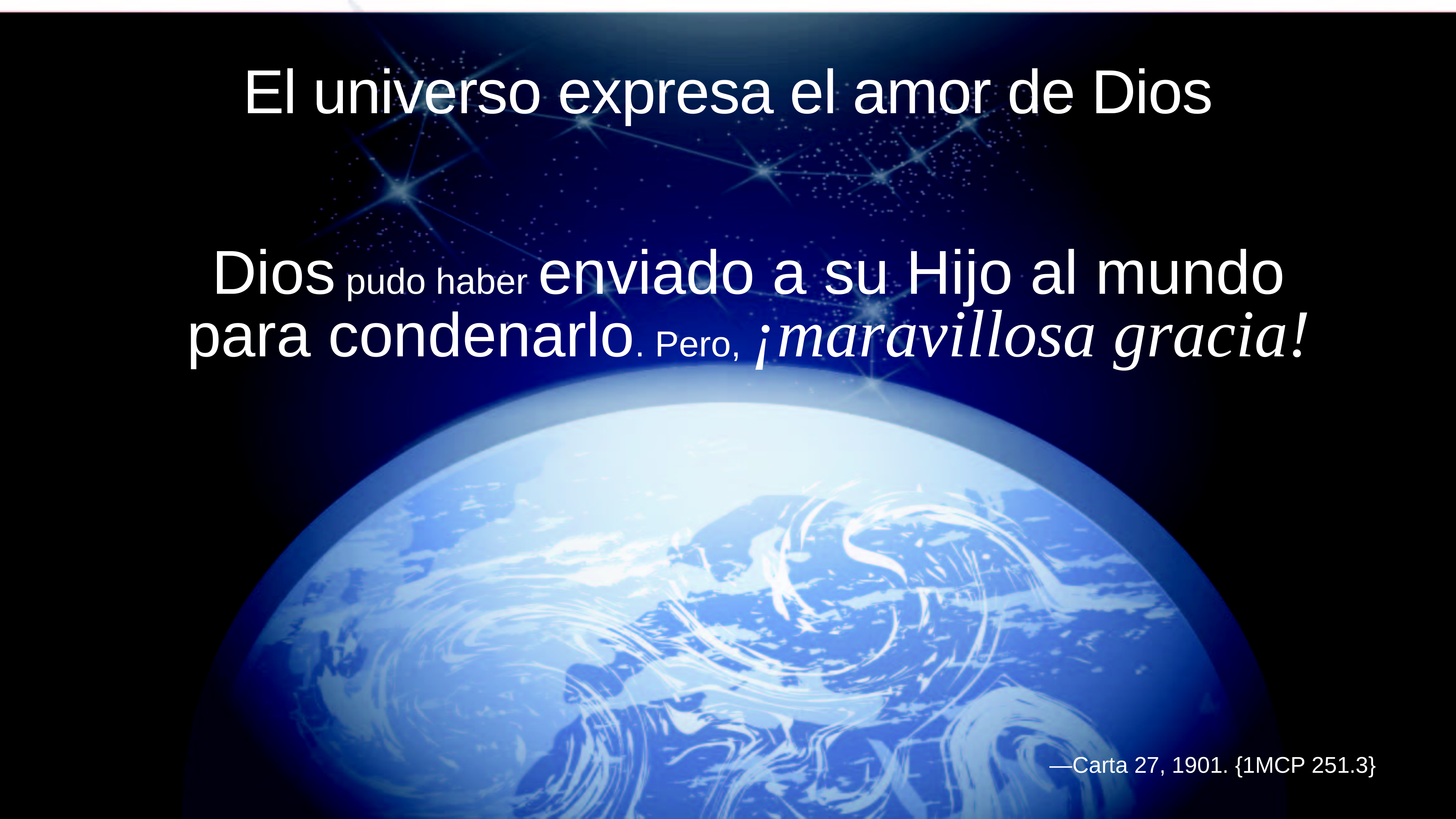

El universo expresa el amor de Dios
Dios pudo haber enviado a su Hijo al mundo para condenarlo. Pero, ¡maravillosa gracia!
—Carta 27, 1901. {1MCP 251.3}